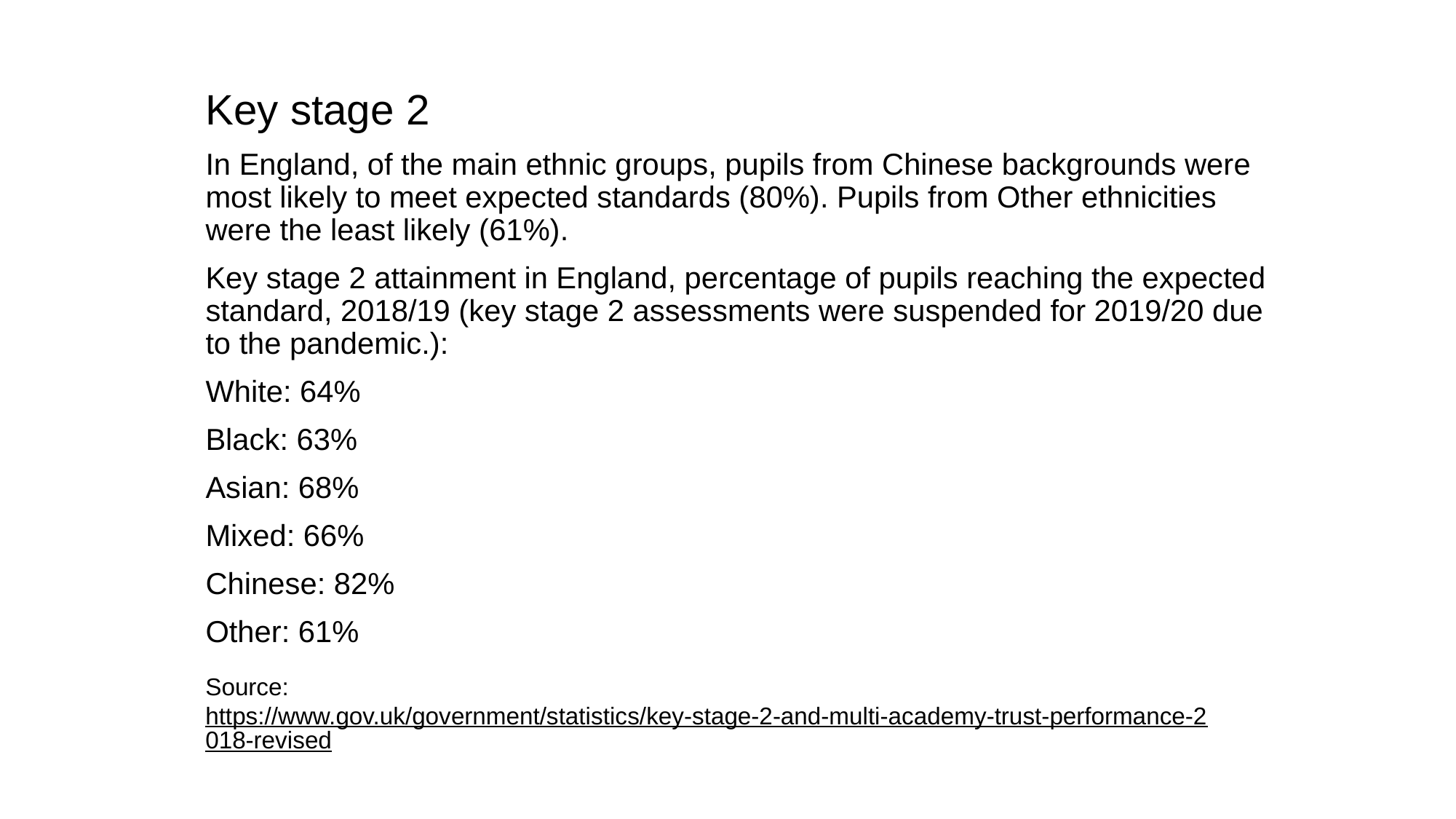

Key stage 2
In England, of the main ethnic groups, pupils from Chinese backgrounds were most likely to meet expected standards (80%). Pupils from Other ethnicities were the least likely (61%).
Key stage 2 attainment in England, percentage of pupils reaching the expected standard, 2018/19 (key stage 2 assessments were suspended for 2019/20 due to the pandemic.):
White: 64%
Black: 63%
Asian: 68%
Mixed: 66%
Chinese: 82%
Other: 61%

Source:
https://www.gov.uk/government/statistics/key-stage-2-and-multi-academy-trust-performance-2018-revised